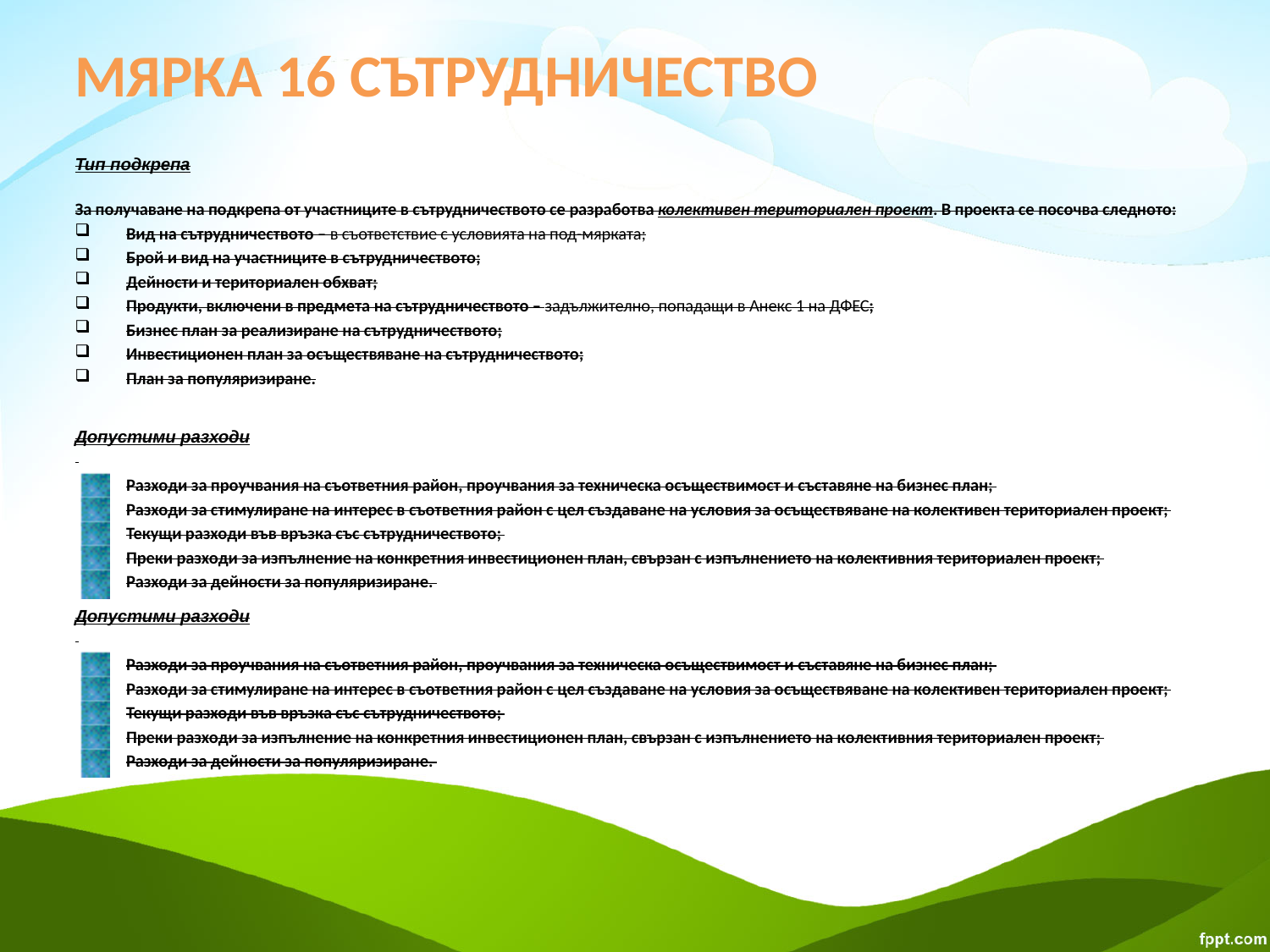

# МЯРКА 16 СЪТРУДНИЧЕСТВО
Тип подкрепа

За получаване на подкрепа от участниците в сътрудничеството се разработва колективен териториален проект. В проекта се посочва следното:
Вид на сътрудничеството – в съответствие с условията на под-мярката;
Брой и вид на участниците в сътрудничеството;
Дейности и териториален обхват;
Продукти, включени в предмета на сътрудничеството – задължително, попадащи в Анекс 1 на ДФЕС;
Бизнес план за реализиране на сътрудничеството;
Инвестиционен план за осъществяване на сътрудничеството;
План за популяризиране.

Допустими разходи

Разходи за проучвания на съответния район, проучвания за техническа осъществимост и съставяне на бизнес план;
Разходи за стимулиране на интерес в съответния район с цел създаване на условия за осъществяване на колективен териториален проект;
Текущи разходи във връзка със сътрудничеството;
Преки разходи за изпълнение на конкретния инвестиционен план, свързан с изпълнението на колективния териториален проект;
Разходи за дейности за популяризиране.
Допустими разходи

Разходи за проучвания на съответния район, проучвания за техническа осъществимост и съставяне на бизнес план;
Разходи за стимулиране на интерес в съответния район с цел създаване на условия за осъществяване на колективен териториален проект;
Текущи разходи във връзка със сътрудничеството;
Преки разходи за изпълнение на конкретния инвестиционен план, свързан с изпълнението на колективния териториален проект;
Разходи за дейности за популяризиране.